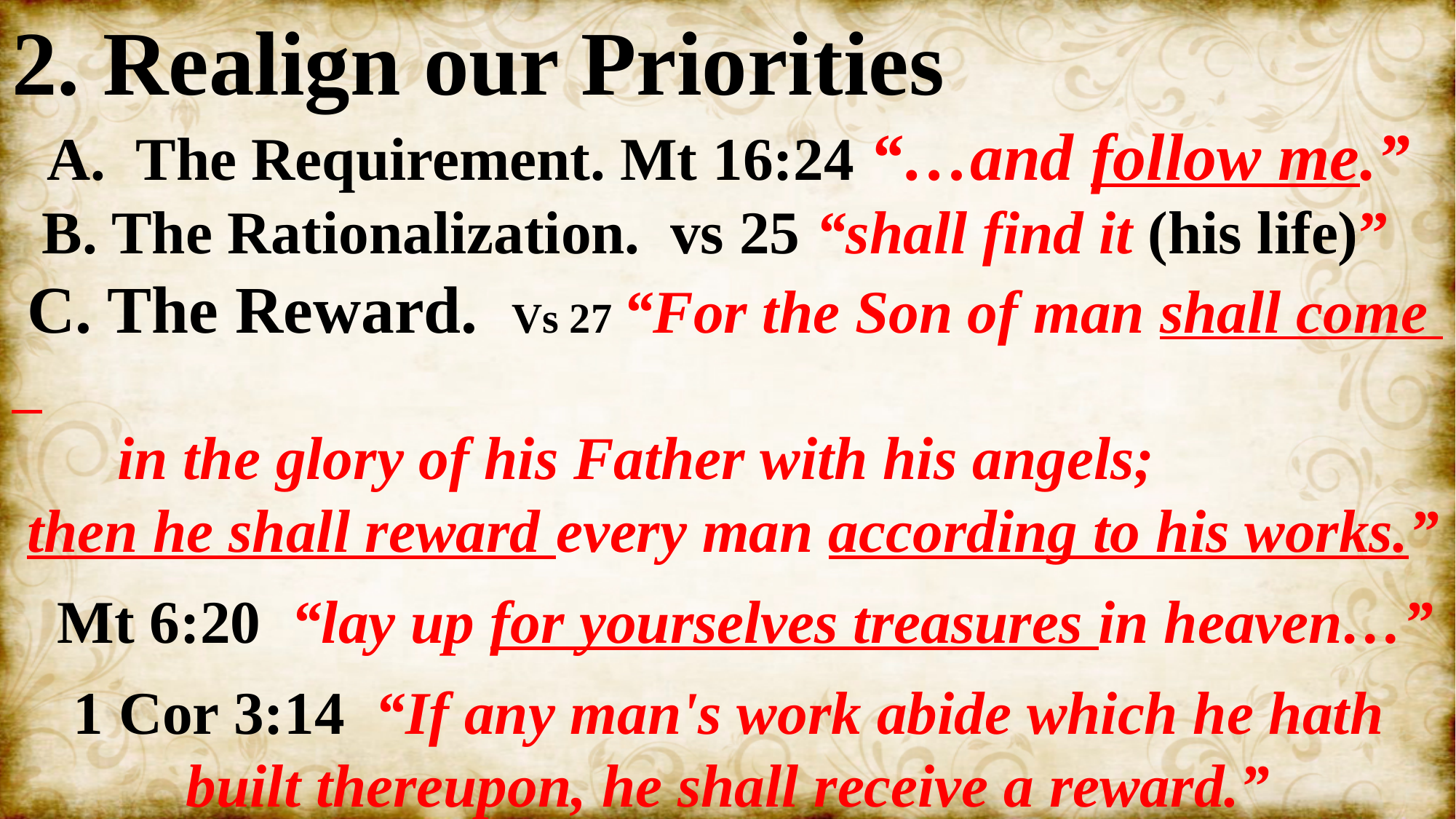

2. Realign our Priorities
The Requirement. Mt 16:24 “…and follow me.”
  B. The Rationalization.  vs 25 “shall find it (his life)”
 C. The Reward.  Vs 27 “For the Son of man shall come
       in the glory of his Father with his angels;
 then he shall reward every man according to his works.”
   Mt 6:20  “lay up for yourselves treasures in heaven…”
1 Cor 3:14  “If any man's work abide which he hath built thereupon, he shall receive a reward.”
  See Mt 25:14-30; Rev. 22:12